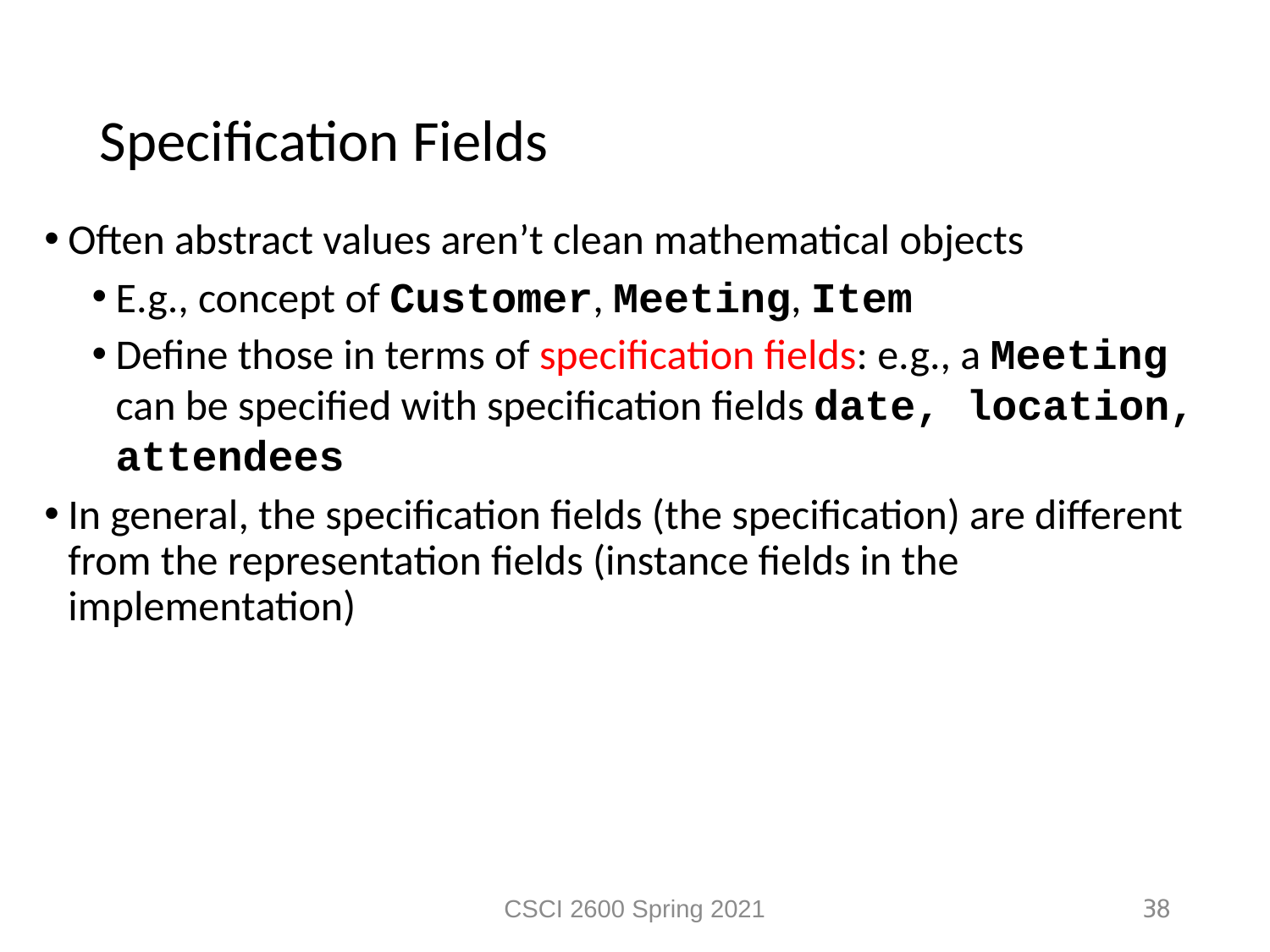

Specification Fields
Often abstract values aren’t clean mathematical objects
E.g., concept of Customer, Meeting, Item
Define those in terms of specification fields: e.g., a Meeting can be specified with specification fields date, location, attendees
In general, the specification fields (the specification) are different from the representation fields (instance fields in the implementation)

CSCI 2600 Spring 2021
38